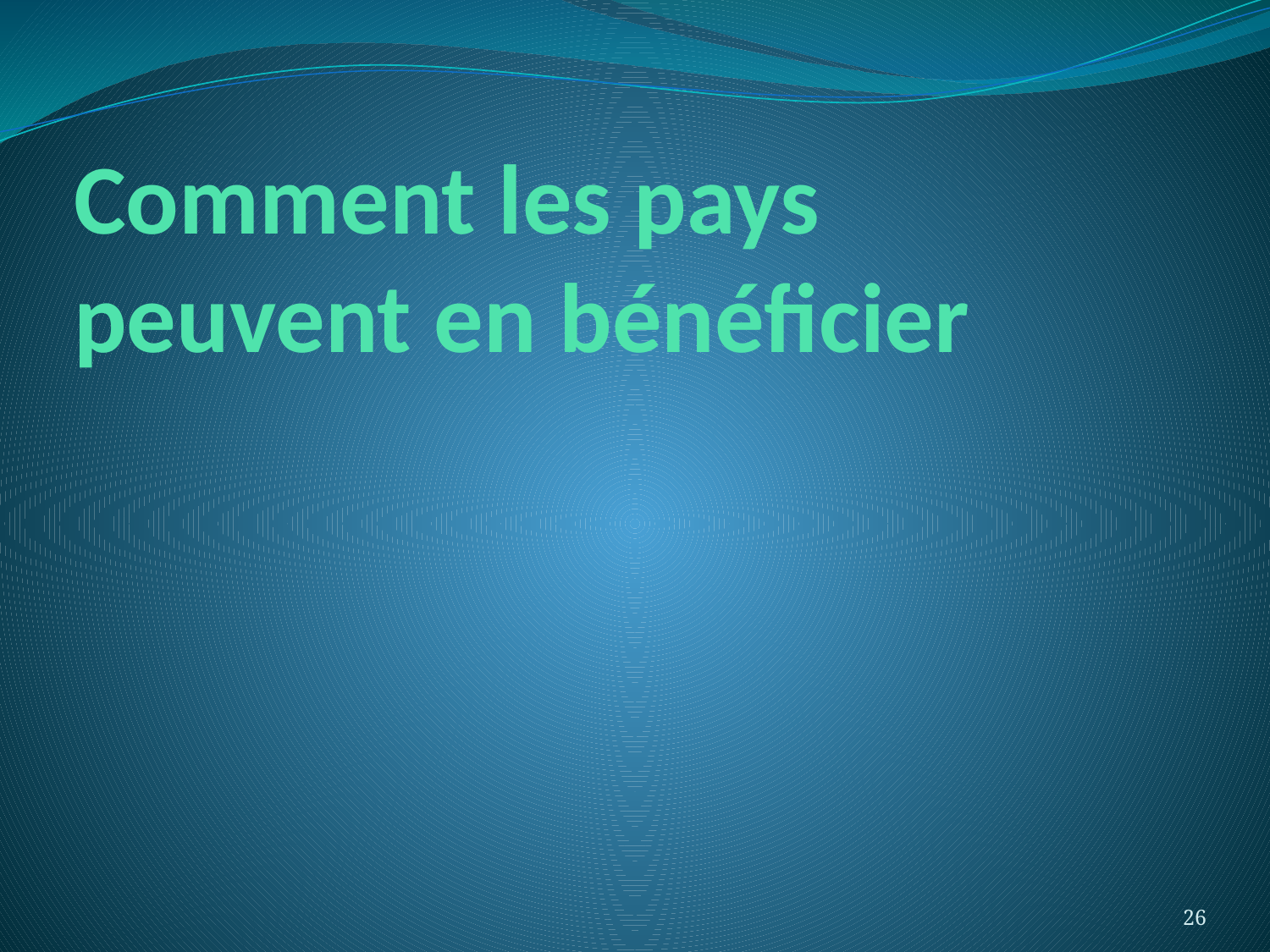

# Comment les pays peuvent en bénéficier
26